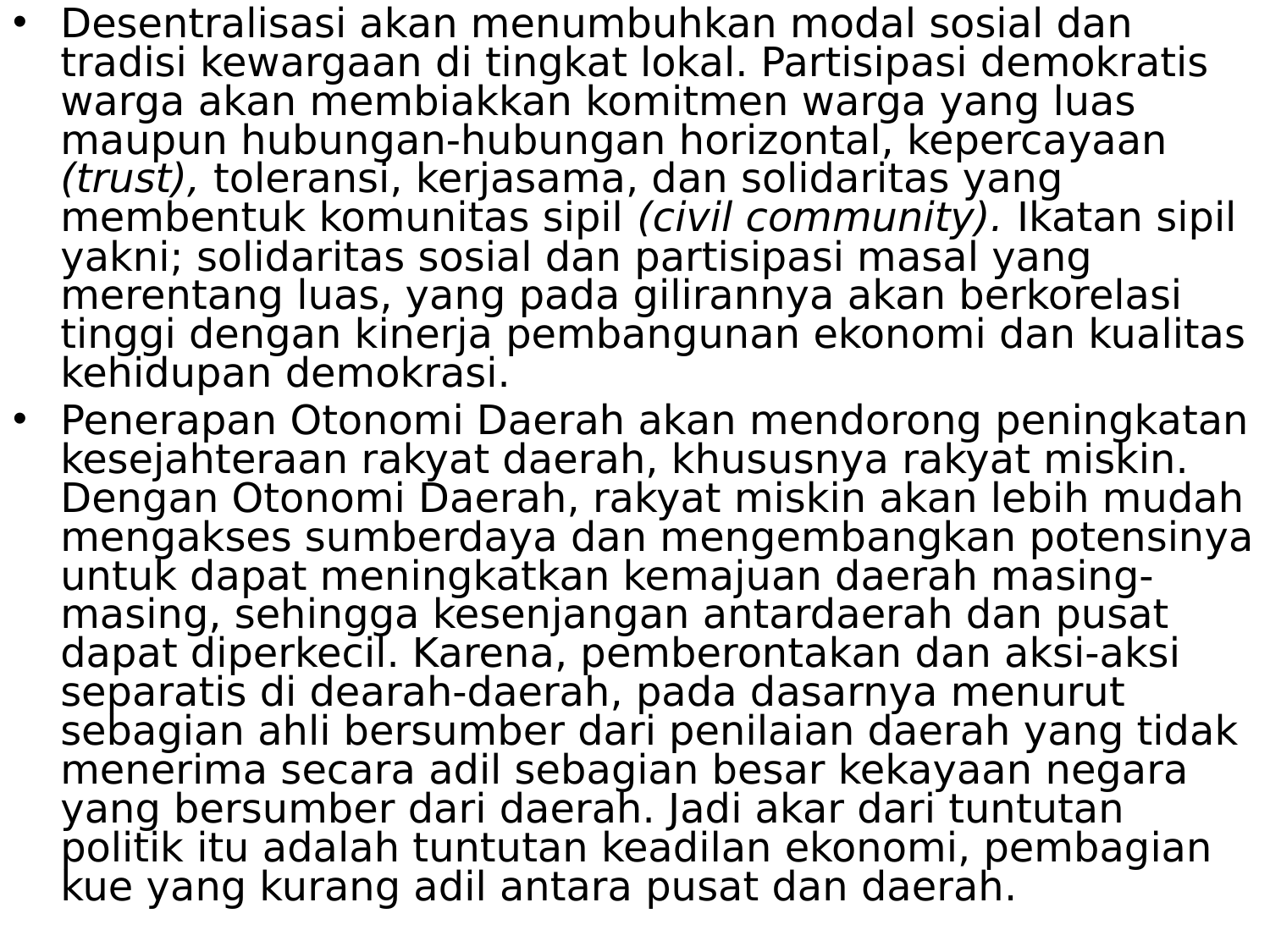

Desentralisasi akan menumbuhkan modal sosial dan tradisi kewargaan di tingkat lokal. Partisipasi demokratis warga akan membiakkan komitmen warga yang luas maupun hubungan-hubungan horizontal, kepercayaan (trust), toleransi, kerjasama, dan solidaritas yang membentuk komunitas sipil (civil community). Ikatan sipil yakni; solidaritas sosial dan partisipasi masal yang merentang luas, yang pada gilirannya akan berkorelasi tinggi dengan kinerja pembangunan ekonomi dan kualitas kehidupan demokrasi.
Penerapan Otonomi Daerah akan mendorong peningkatan kesejahteraan rakyat daerah, khususnya rakyat miskin. Dengan Otonomi Daerah, rakyat miskin akan lebih mudah mengakses sumberdaya dan mengembangkan potensinya untuk dapat meningkatkan kemajuan daerah masing-masing, sehingga kesenjangan antardaerah dan pusat dapat diperkecil. Karena, pemberontakan dan aksi-aksi separatis di dearah-daerah, pada dasarnya menurut sebagian ahli bersumber dari penilaian daerah yang tidak menerima secara adil sebagian besar kekayaan negara yang bersumber dari daerah. Jadi akar dari tuntutan politik itu adalah tuntutan keadilan ekonomi, pembagian kue yang kurang adil antara pusat dan daerah.